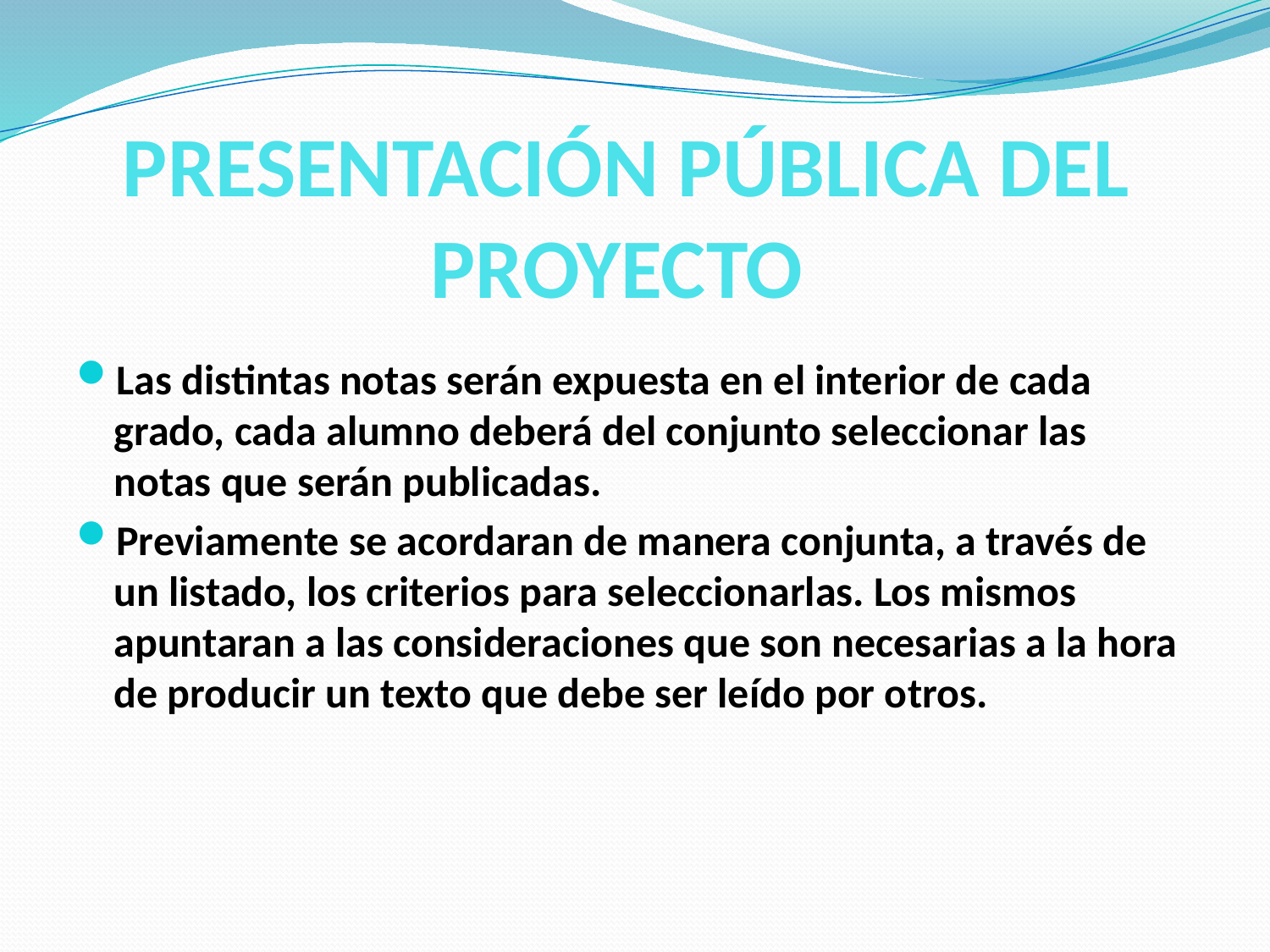

# PRESENTACIÓN PÚBLICA DEL PROYECTO

Las distintas notas serán expuesta en el interior de cada grado, cada alumno deberá del conjunto seleccionar las notas que serán publicadas.
Previamente se acordaran de manera conjunta, a través de un listado, los criterios para seleccionarlas. Los mismos apuntaran a las consideraciones que son necesarias a la hora de producir un texto que debe ser leído por otros.